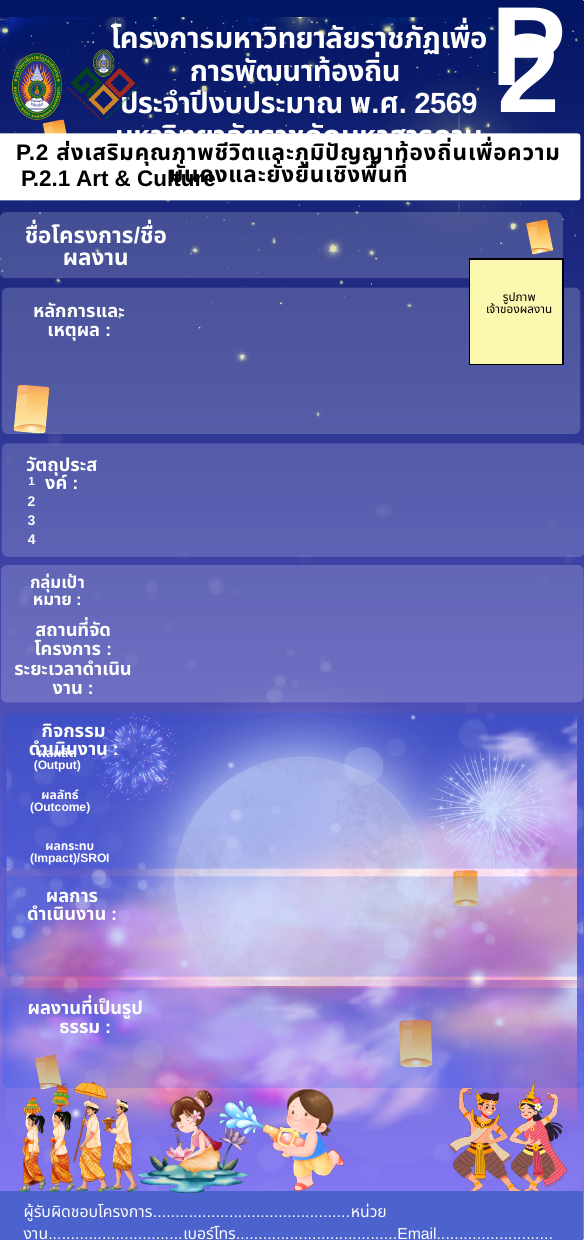

โครงการมหาวิทยาลัยราชภัฏเพื่อการพัฒนาท้องถิ่น
ประจำปีงบประมาณ พ.ศ. 2569
มหาวิทยาลัยราชภัฏมหาสารคาม

P2

P.2 ส่งเสริมคุณภาพชีวิตและภูมิปัญญาท้องถิ่นเพื่อความมั่นคงและยั่งยืนเชิงพื้นที่
P.2.1 Art & Culture

ชื่อโครงการ/ชื่อผลงาน

รูปภาพ
เจ้าของผลงาน

หลักการและเหตุผล :

วัตถุประสงค์ :
1
2
3
4

กลุ่มเป้าหมาย :

สถานที่จัดโครงการ :
ระยะเวลาดำเนินงาน :

กิจกรรมดำเนินงาน :
ผลผลิต (Output)
ผลลัทธ์ (Outcome)
ผลกระทบ (Impact)/SROI

ผลการดำเนินงาน :

ผลงานที่เป็นรูปธรรม :

ผู้รับผิดชอบโครงการ............................................หน่วยงาน..............................เบอร์โทร....................................Email..........................